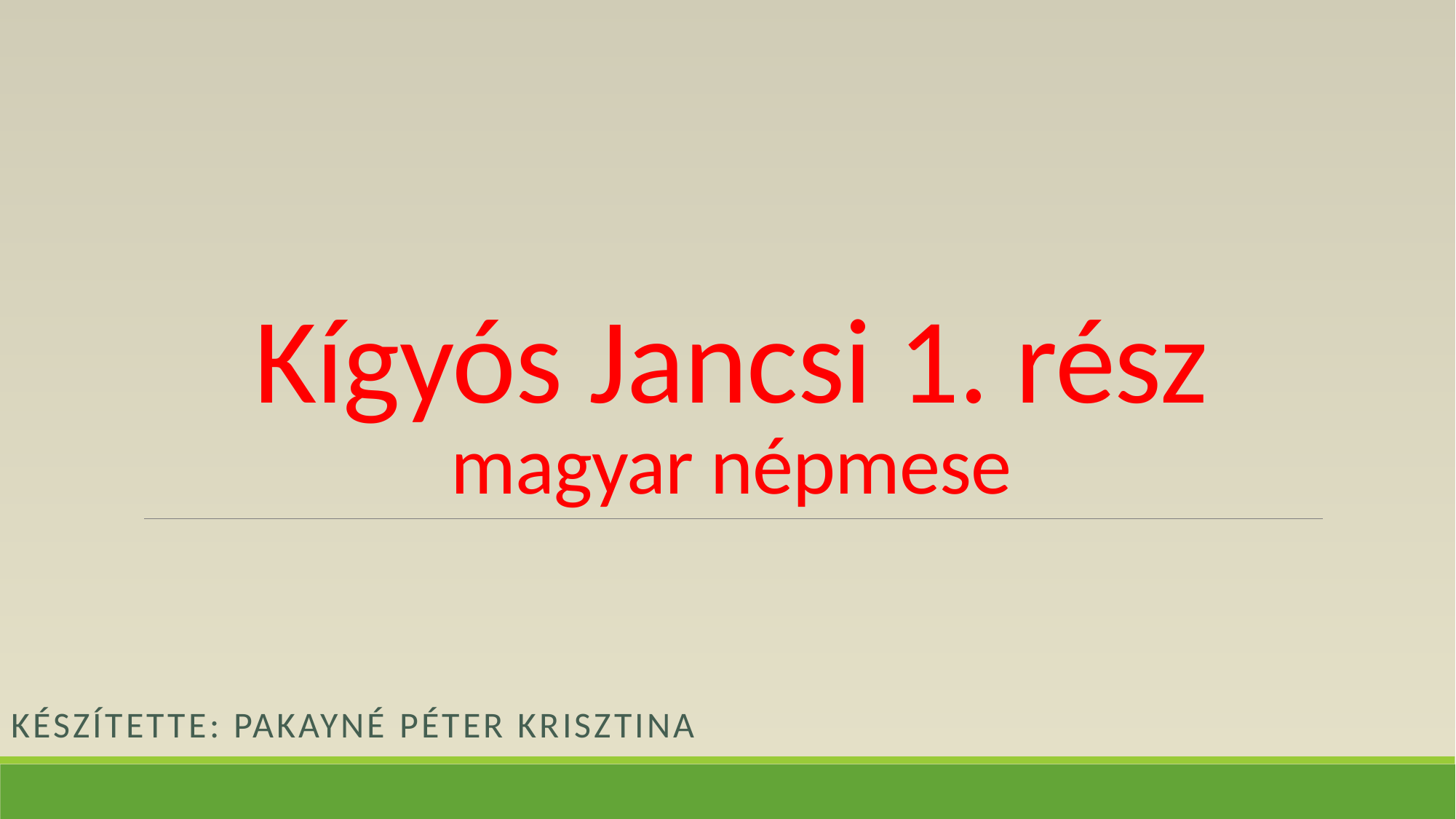

# Kígyós Jancsi 1. rész magyar népmese
Készítette: Pakayné Péter Krisztina